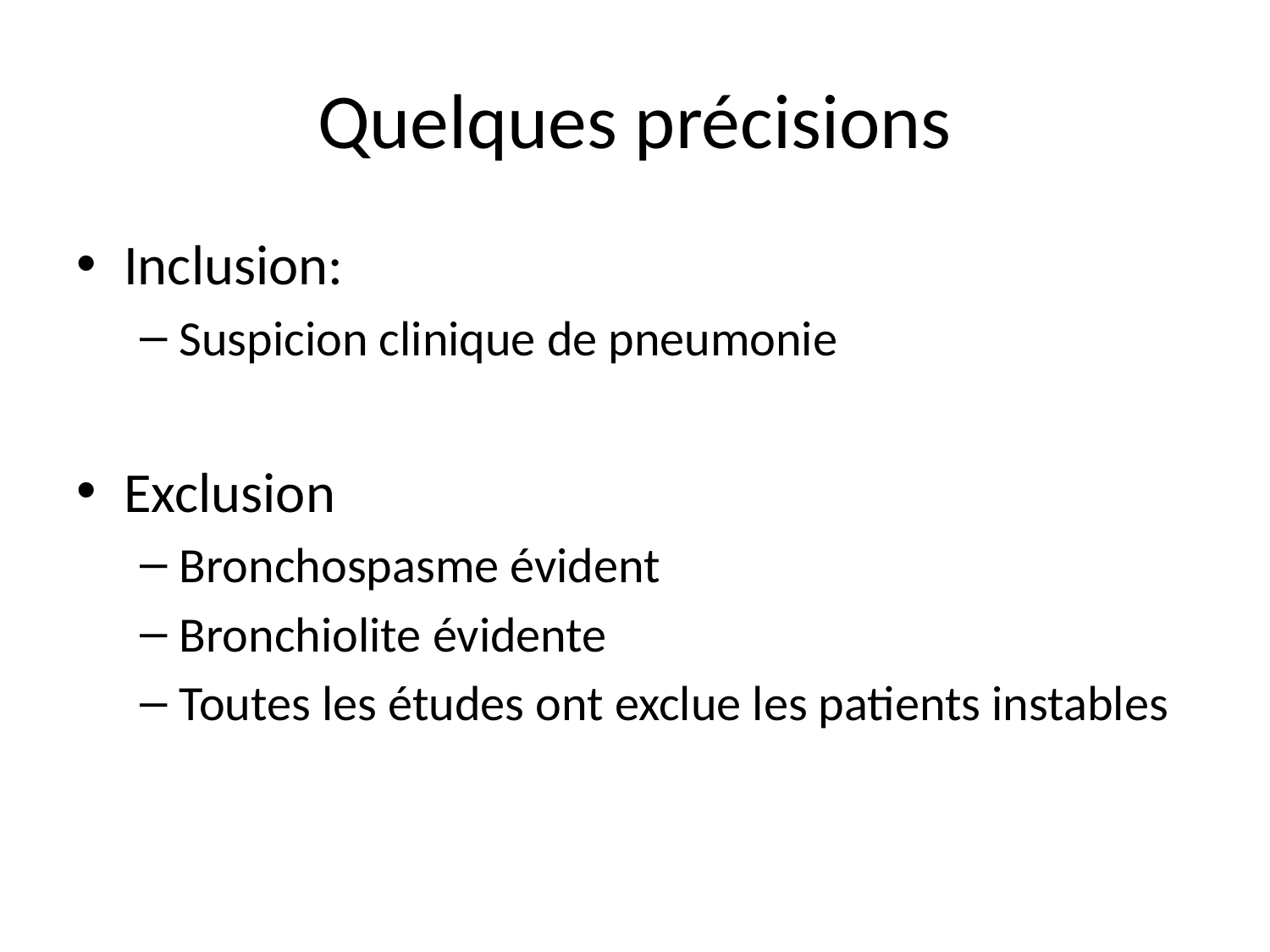

# Quelques précisions
Inclusion:
Suspicion clinique de pneumonie

Exclusion
Bronchospasme évident
Bronchiolite évidente
Toutes les études ont exclue les patients instables